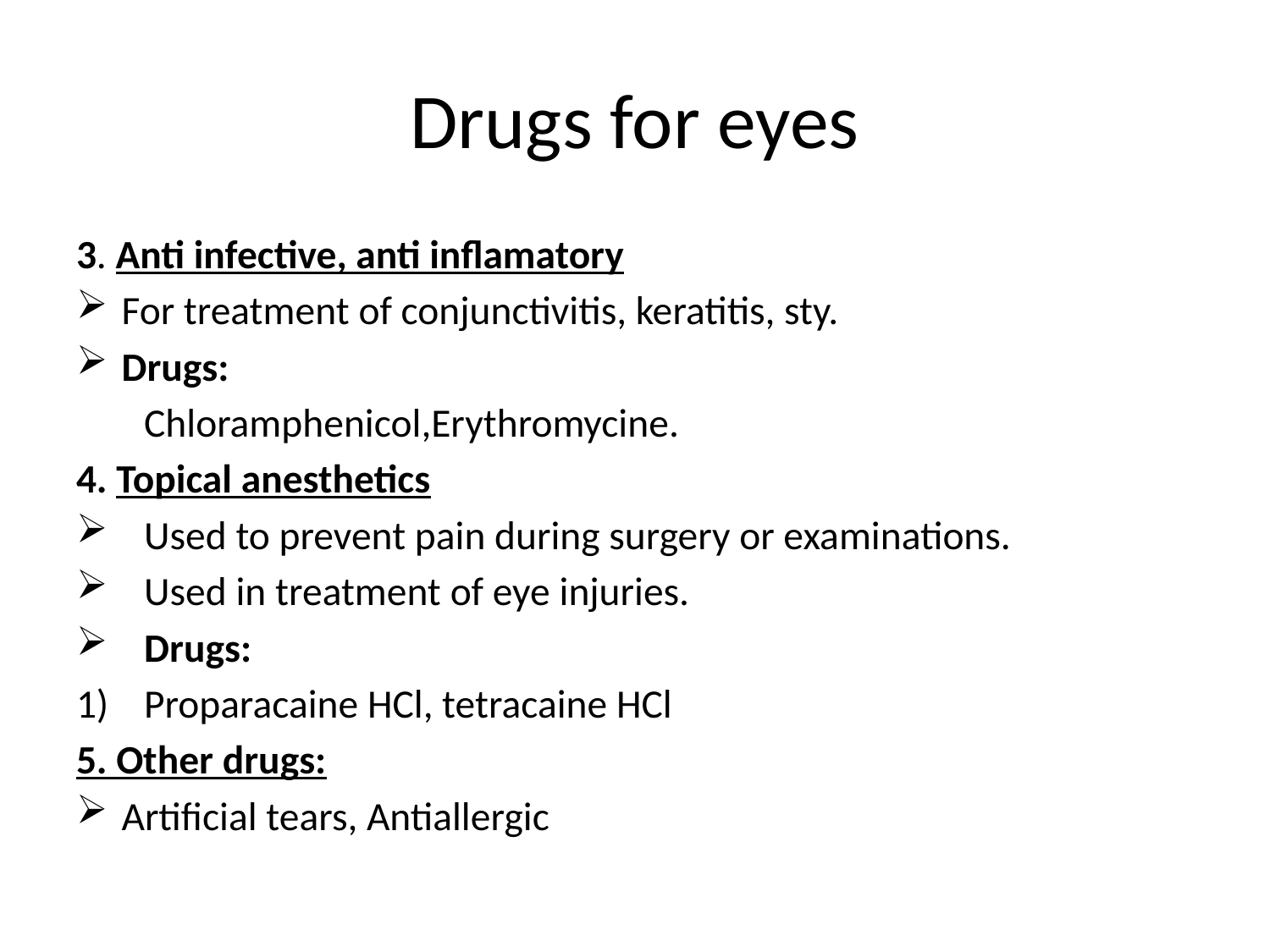

# Drugs for eyes
3. Anti infective, anti inflamatory
For treatment of conjunctivitis, keratitis, sty.
Drugs:
	Chloramphenicol,Erythromycine.
4. Topical anesthetics
Used to prevent pain during surgery or examinations.
Used in treatment of eye injuries.
Drugs:
Proparacaine HCl, tetracaine HCl
5. Other drugs:
Artificial tears, Antiallergic